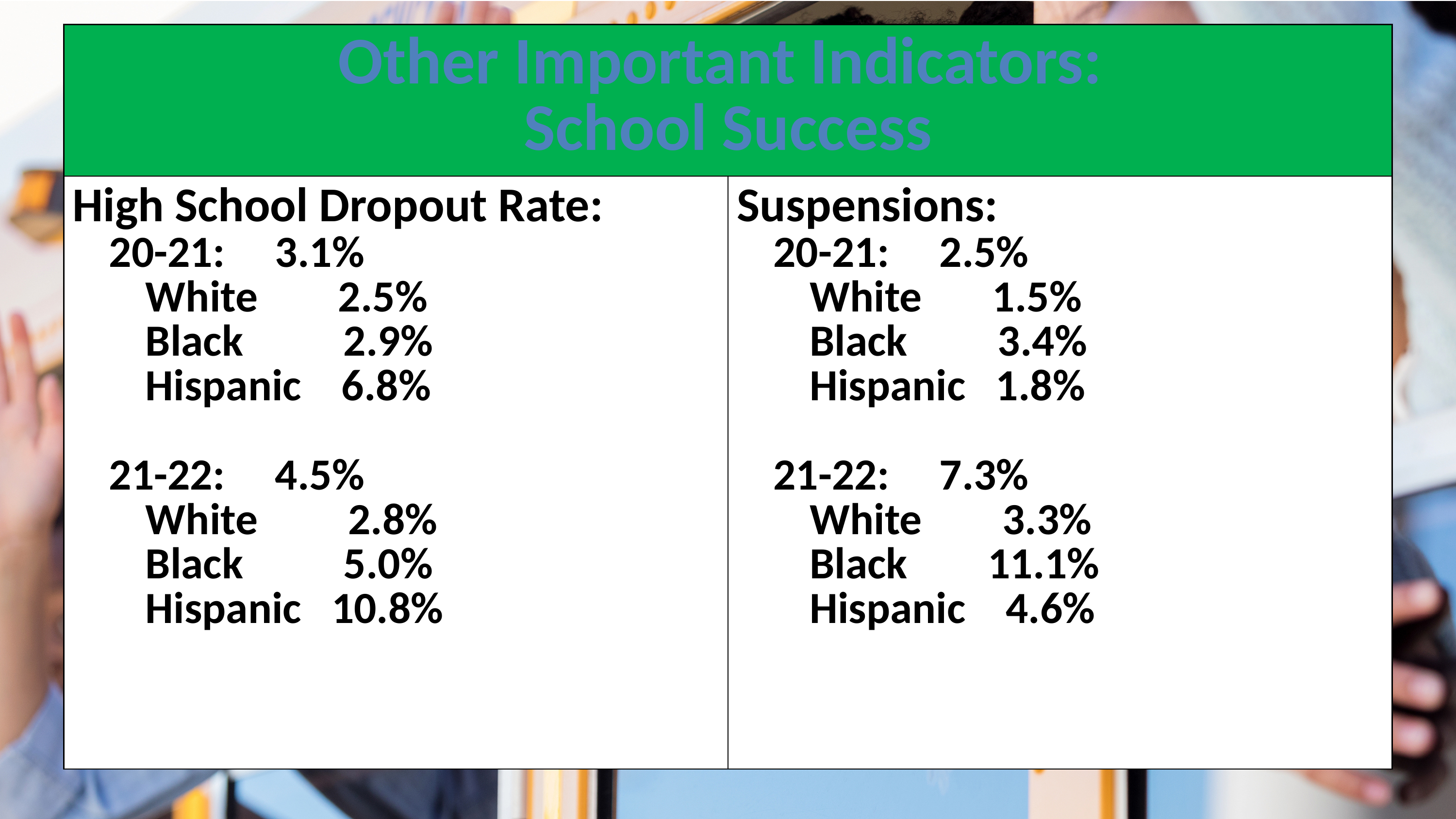

| Other Important Indicators: School Success |  |
| --- | --- |
| High School Dropout Rate: 20-21: 3.1% White 2.5% Black 2.9% Hispanic 6.8% 21-22: 4.5% White 2.8% Black 5.0% Hispanic 10.8% | Suspensions: 20-21: 2.5% White 1.5% Black 3.4% Hispanic 1.8% 21-22: 7.3% White 3.3% Black 11.1% Hispanic 4.6% |